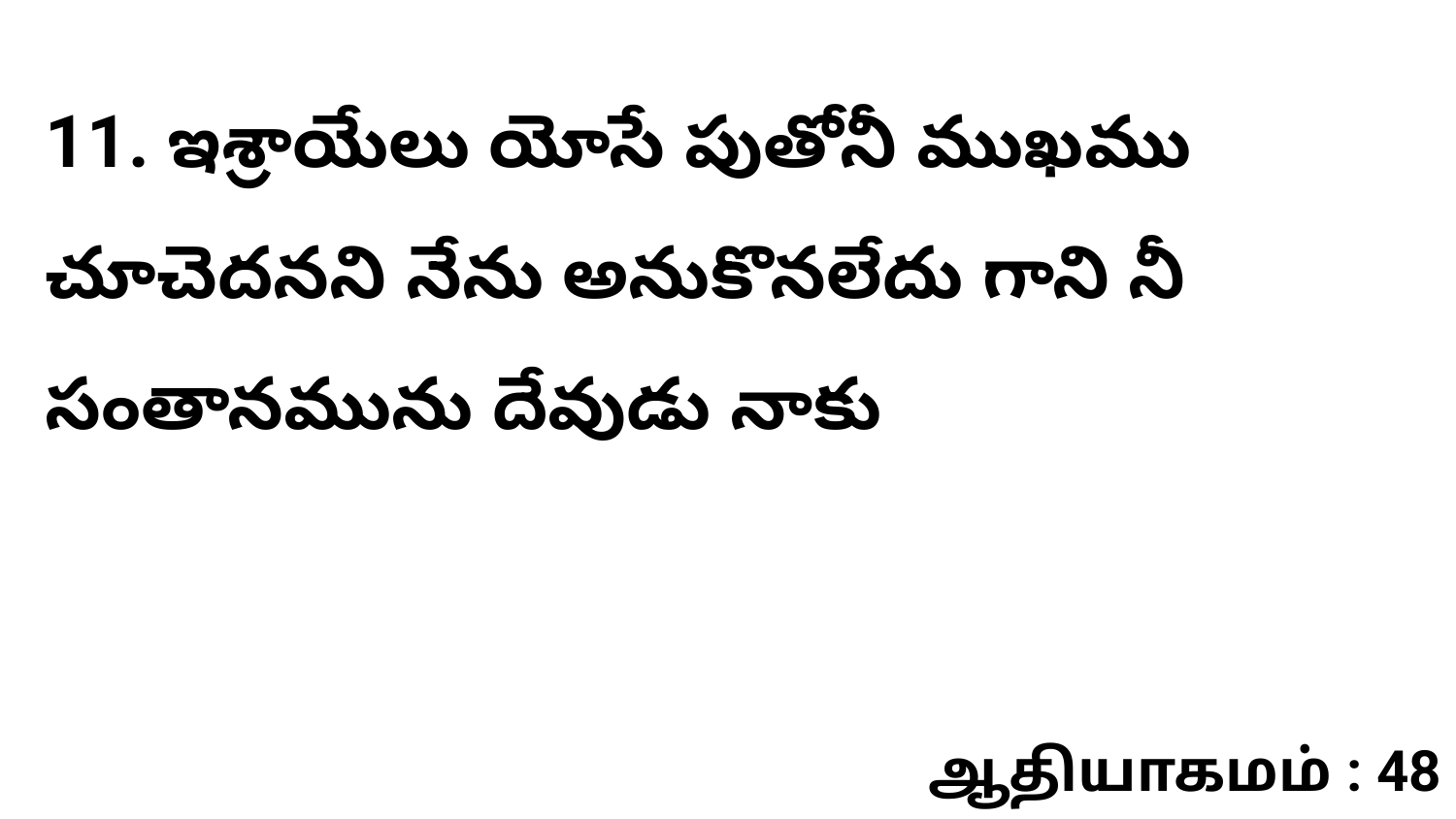

11. ఇశ్రాయేలు యోసే పుతోనీ ముఖము చూచెదనని నేను అనుకొనలేదు గాని నీ సంతానమును దేవుడు నాకు
ஆதியாகமம் : 48